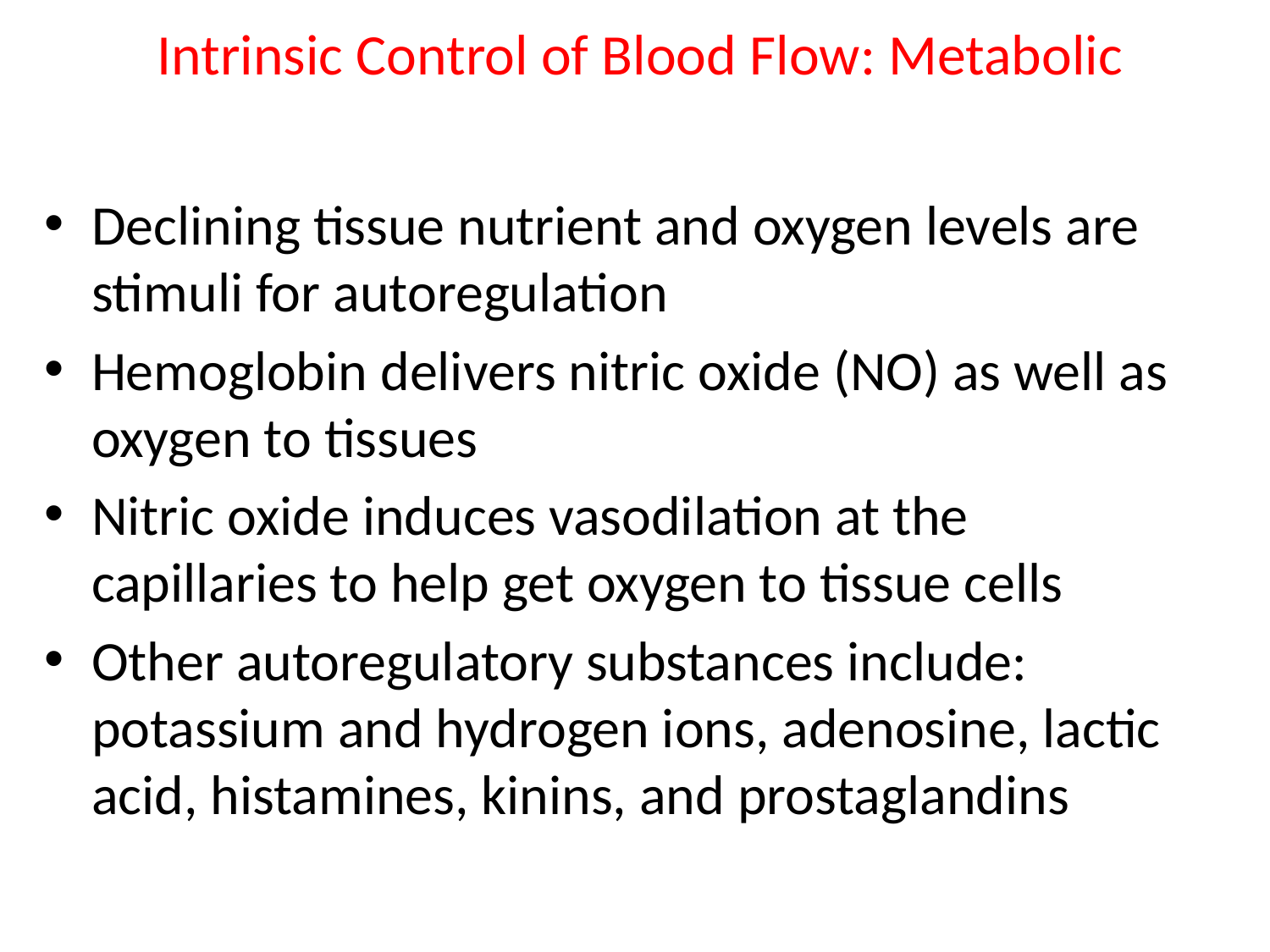

# Intrinsic Control of Blood Flow: Metabolic
Declining tissue nutrient and oxygen levels are stimuli for autoregulation
Hemoglobin delivers nitric oxide (NO) as well as oxygen to tissues
Nitric oxide induces vasodilation at the capillaries to help get oxygen to tissue cells
Other autoregulatory substances include: potassium and hydrogen ions, adenosine, lactic acid, histamines, kinins, and prostaglandins